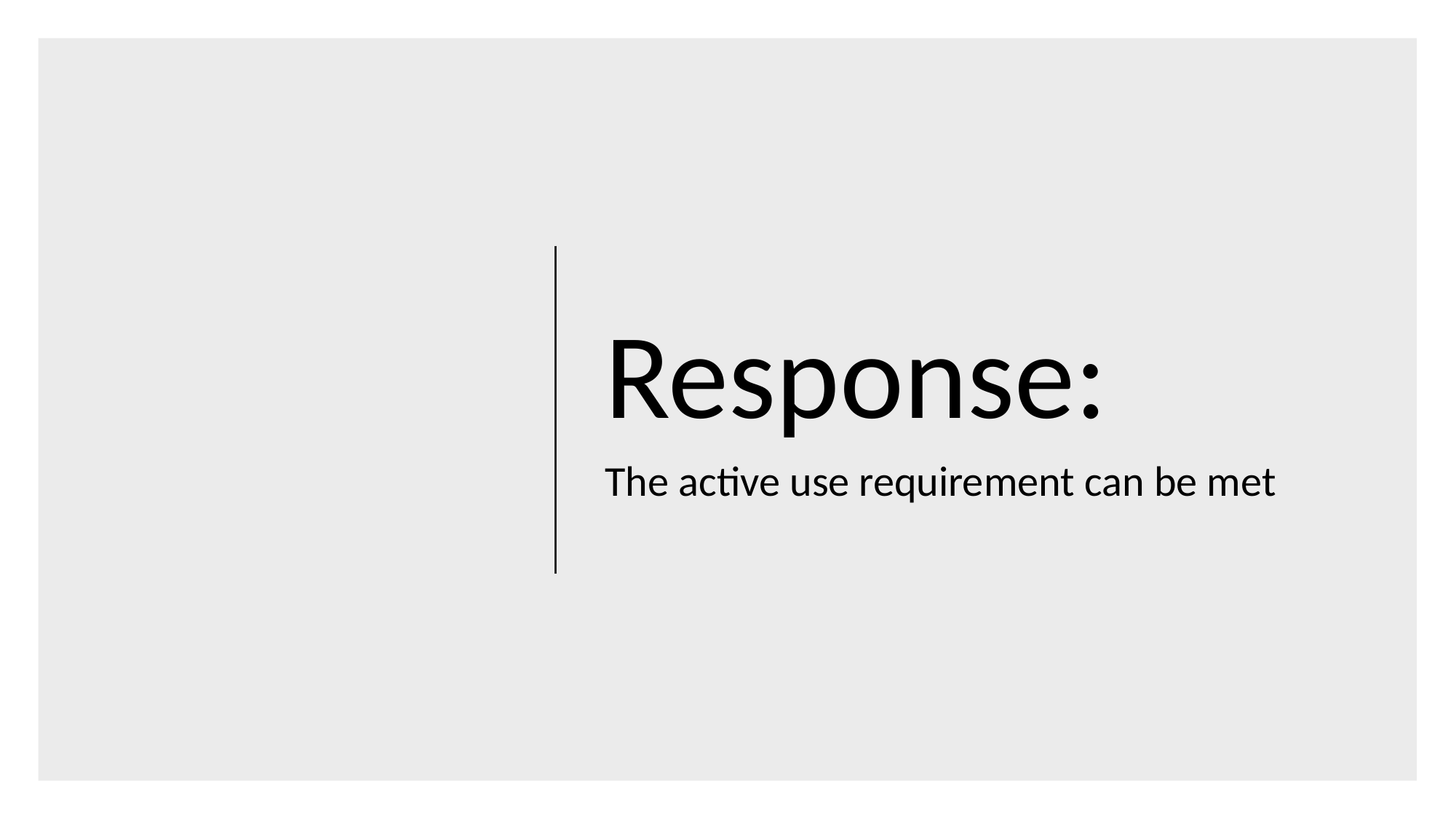

Response:
The active use requirement can be met